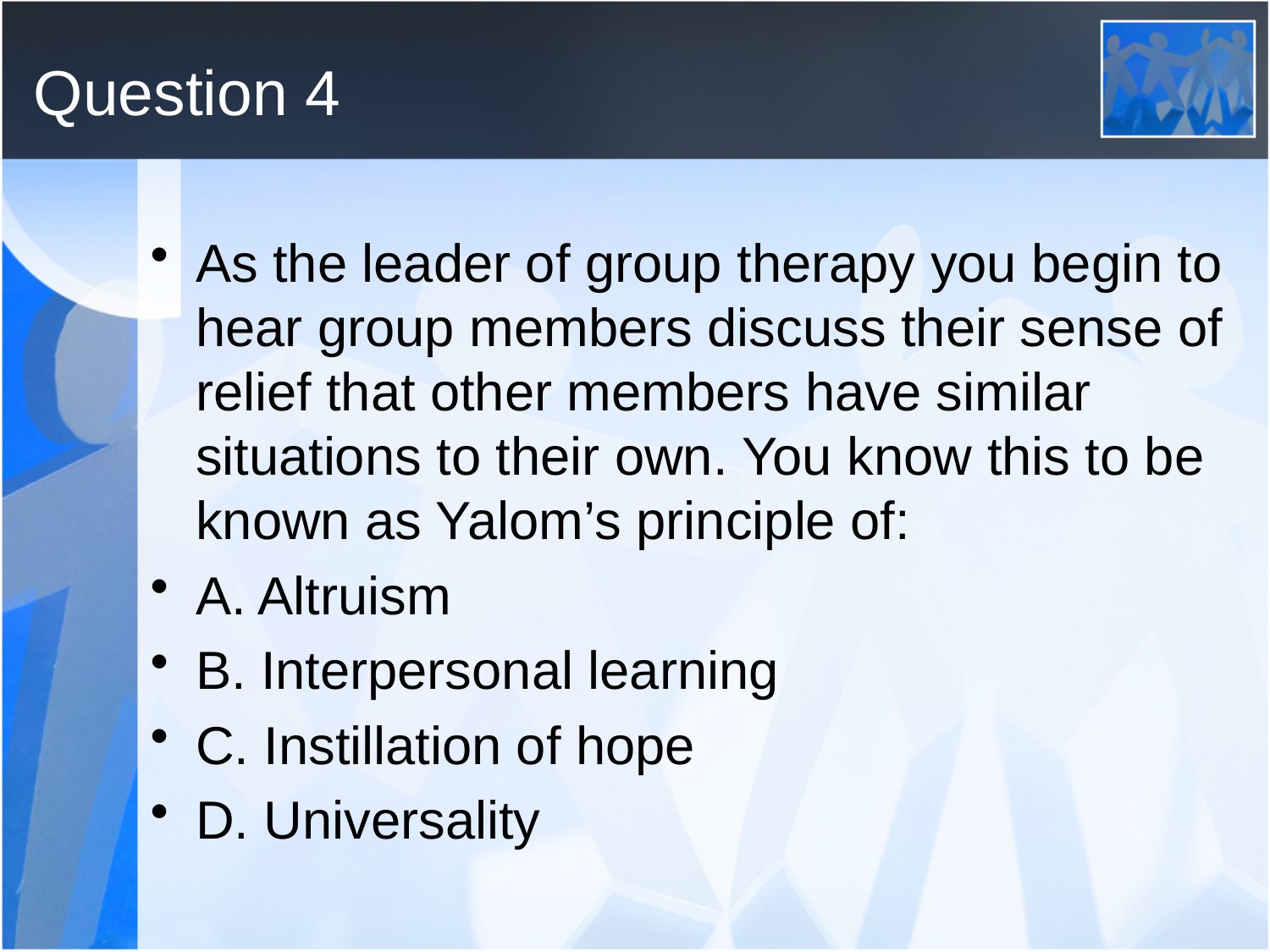

# Question 4
As the leader of group therapy you begin to hear group members discuss their sense of relief that other members have similar situations to their own. You know this to be known as Yalom’s principle of:
A. Altruism
B. Interpersonal learning
C. Instillation of hope
D. Universality